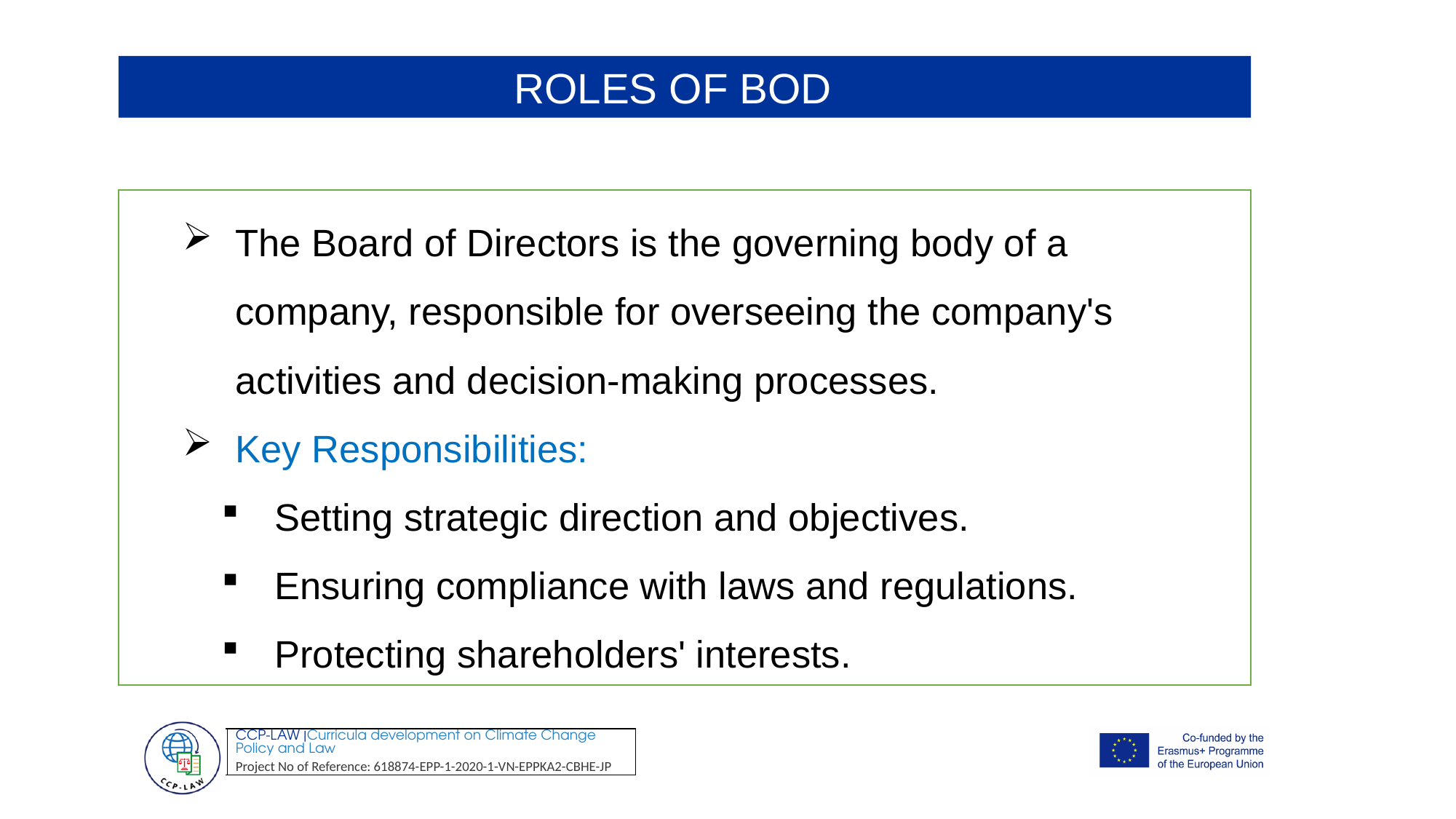

ROLES OF BOD
The Board of Directors is the governing body of a company, responsible for overseeing the company's activities and decision-making processes.
Key Responsibilities:
Setting strategic direction and objectives.
Ensuring compliance with laws and regulations.
Protecting shareholders' interests.